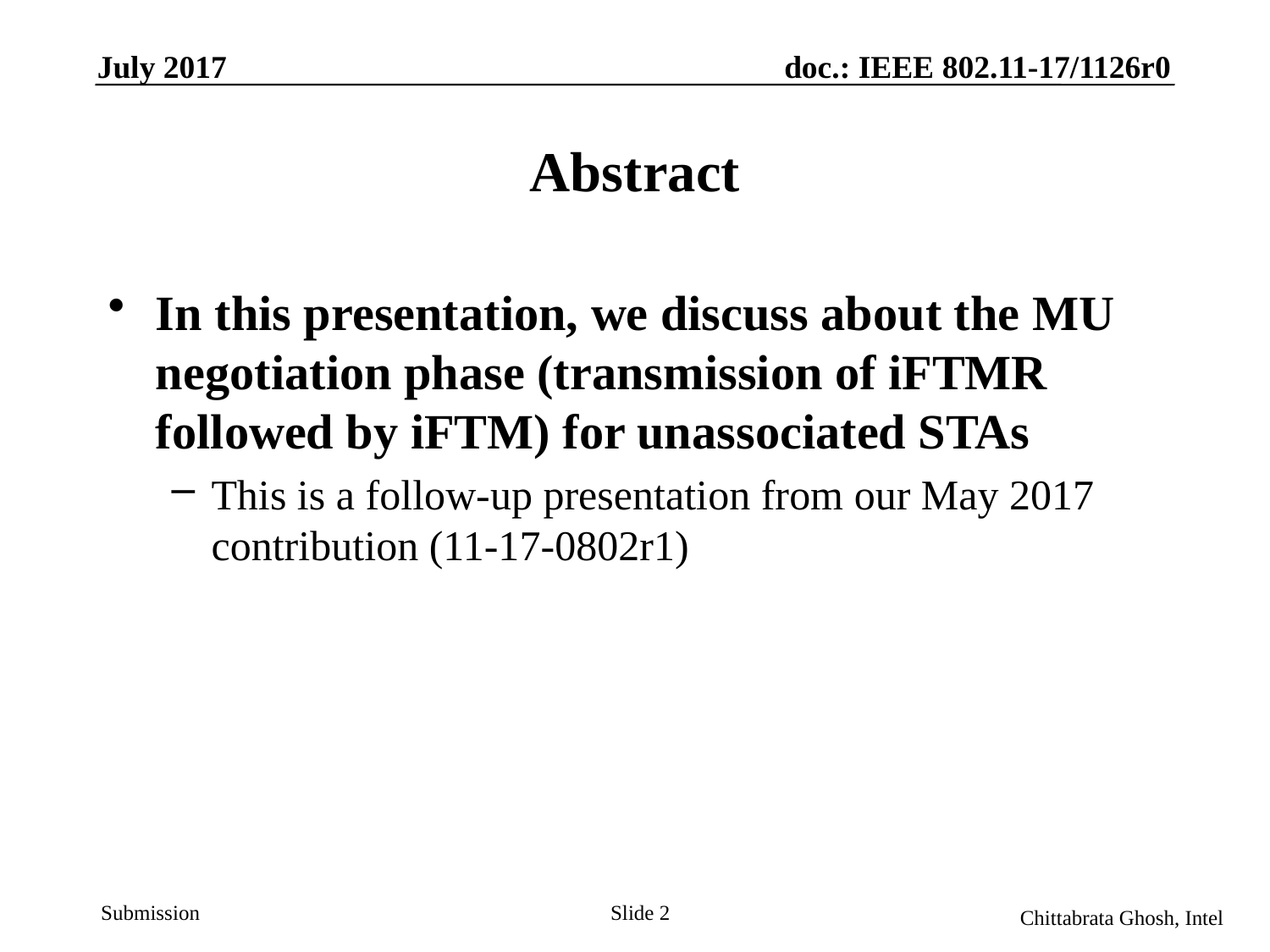

July 2017
doc.: IEEE 802.11-17/1126r0
# Abstract
In this presentation, we discuss about the MU negotiation phase (transmission of iFTMR followed by iFTM) for unassociated STAs
This is a follow-up presentation from our May 2017 contribution (11-17-0802r1)
Slide 2
Chittabrata Ghosh, Intel